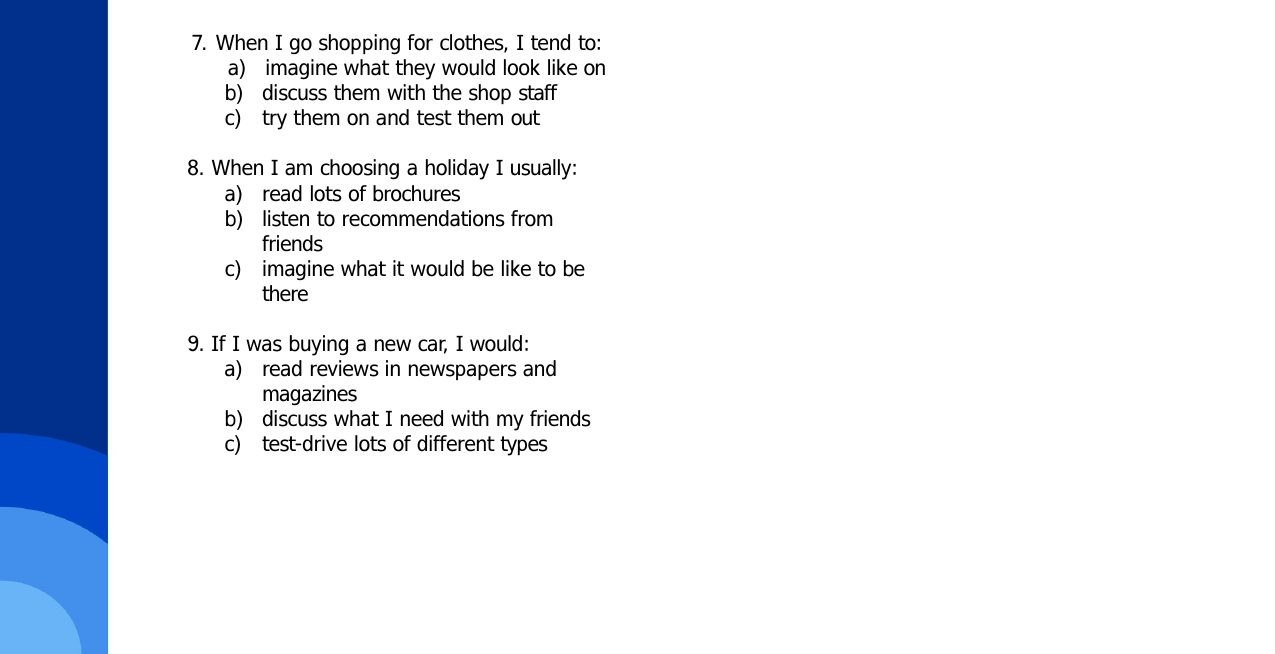

When I go shopping for clothes, I tend to:
imagine what they would look like on
discuss them with the shop staff
try them on and test them out

When I am choosing a holiday I usually:
read lots of brochures
listen to recommendations from friends
imagine what it would be like to be there

If I was buying a new car, I would:
read reviews in newspapers and magazines
discuss what I need with my friends
test-drive lots of different types